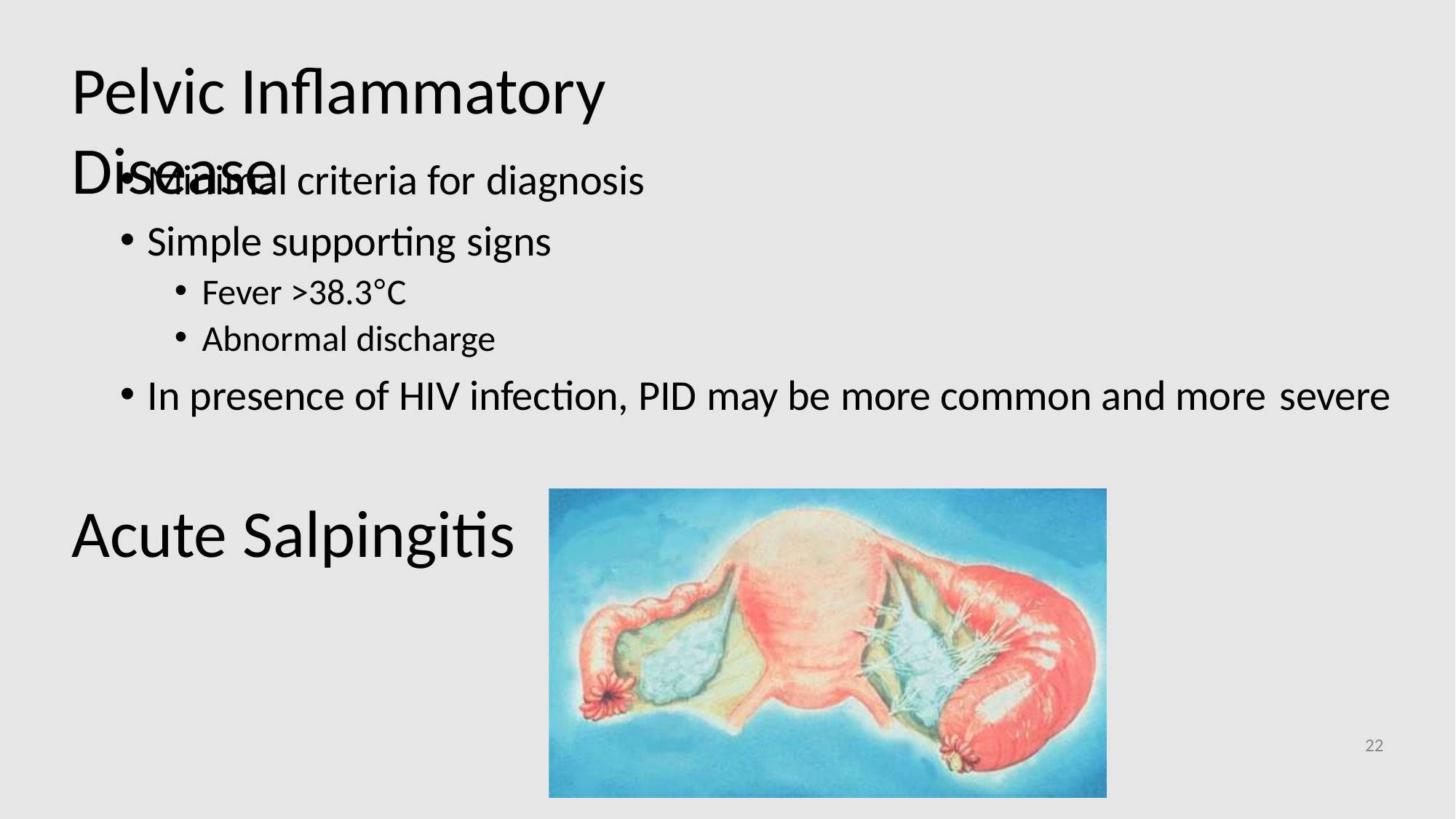

# Pelvic Inflammatory Disease
Minimal criteria for diagnosis
Simple supporting signs
Fever >38.3°C
Abnormal discharge
In presence of HIV infection, PID may be more common and more severe
Acute Salpingitis

22